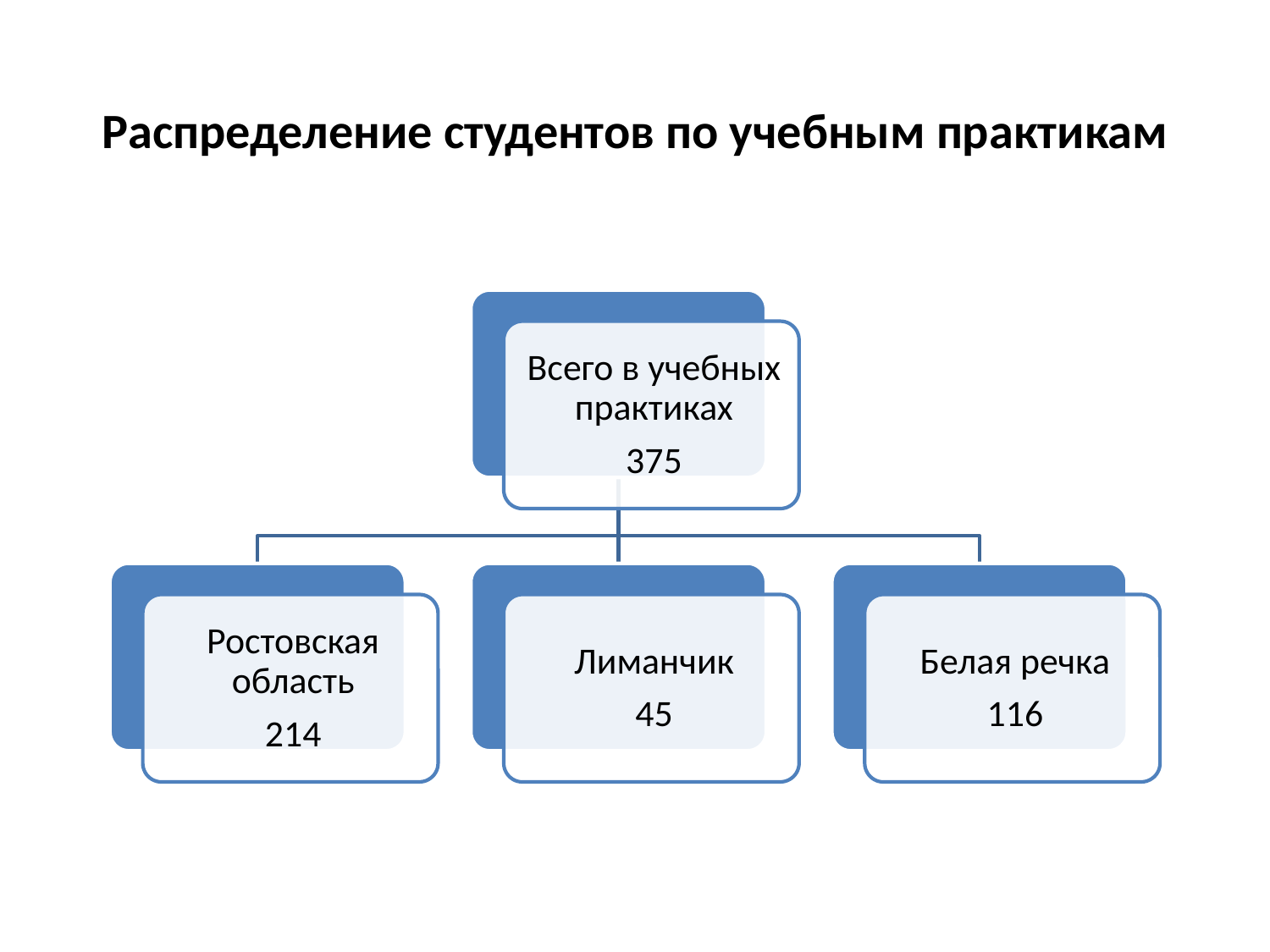

# Распределение студентов по учебным практикам
Всего в учебных практиках
375
Ростовская область
214
Лиманчик
45
Белая речка
116